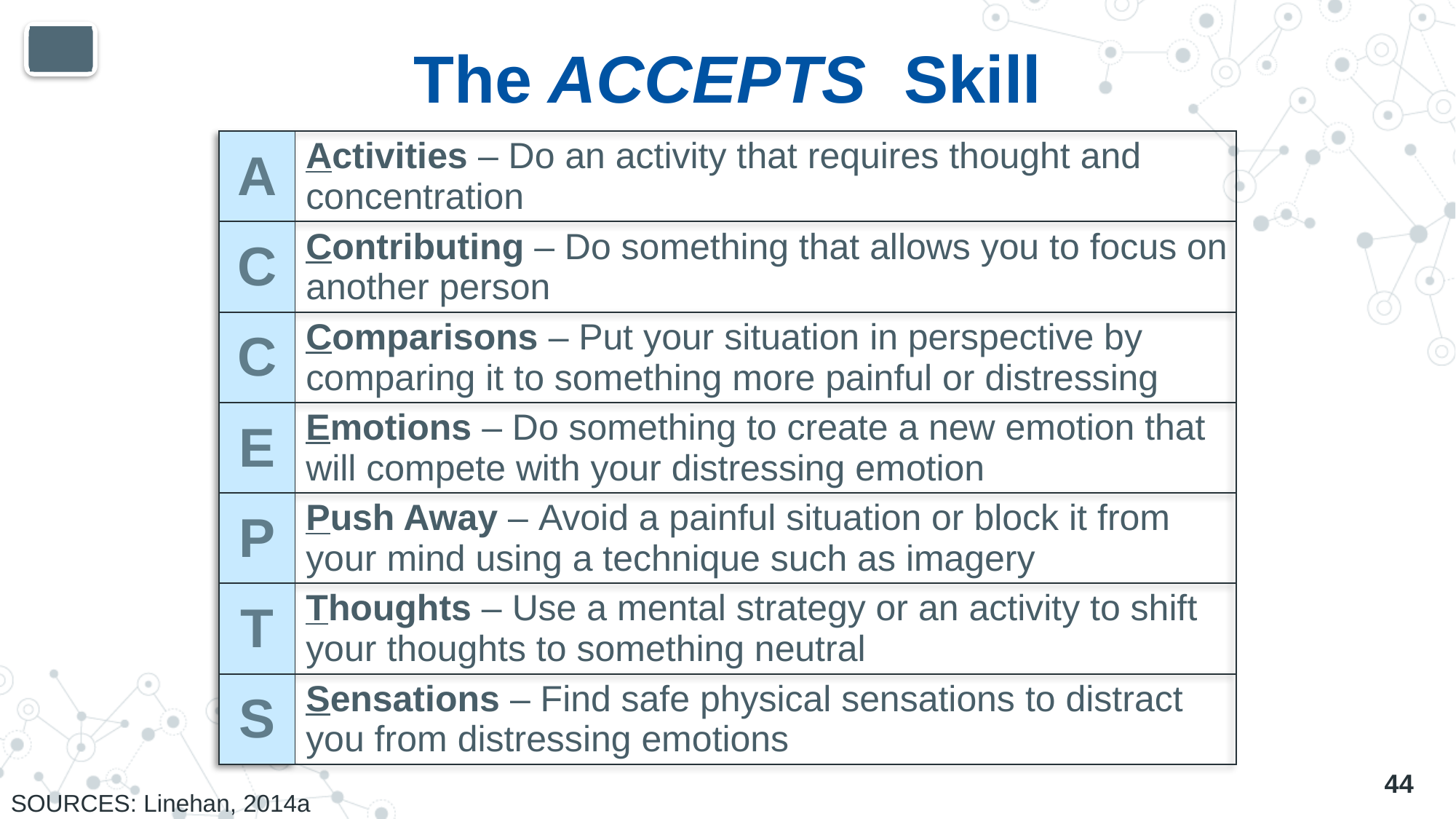

# The ACCEPTS  Skill
| A | Activities – Do an activity that requires thought and concentration |
| --- | --- |
| C | Contributing – Do something that allows you to focus on another person |
| C | Comparisons – Put your situation in perspective by comparing it to something more painful or distressing |
| E | Emotions – Do something to create a new emotion that will compete with your distressing emotion |
| P | Push Away – Avoid a painful situation or block it from your mind using a technique such as imagery |
| T | Thoughts – Use a mental strategy or an activity to shift your thoughts to something neutral |
| S | Sensations – Find safe physical sensations to distract you from distressing emotions |
44
SOURCES: Linehan, 2014a